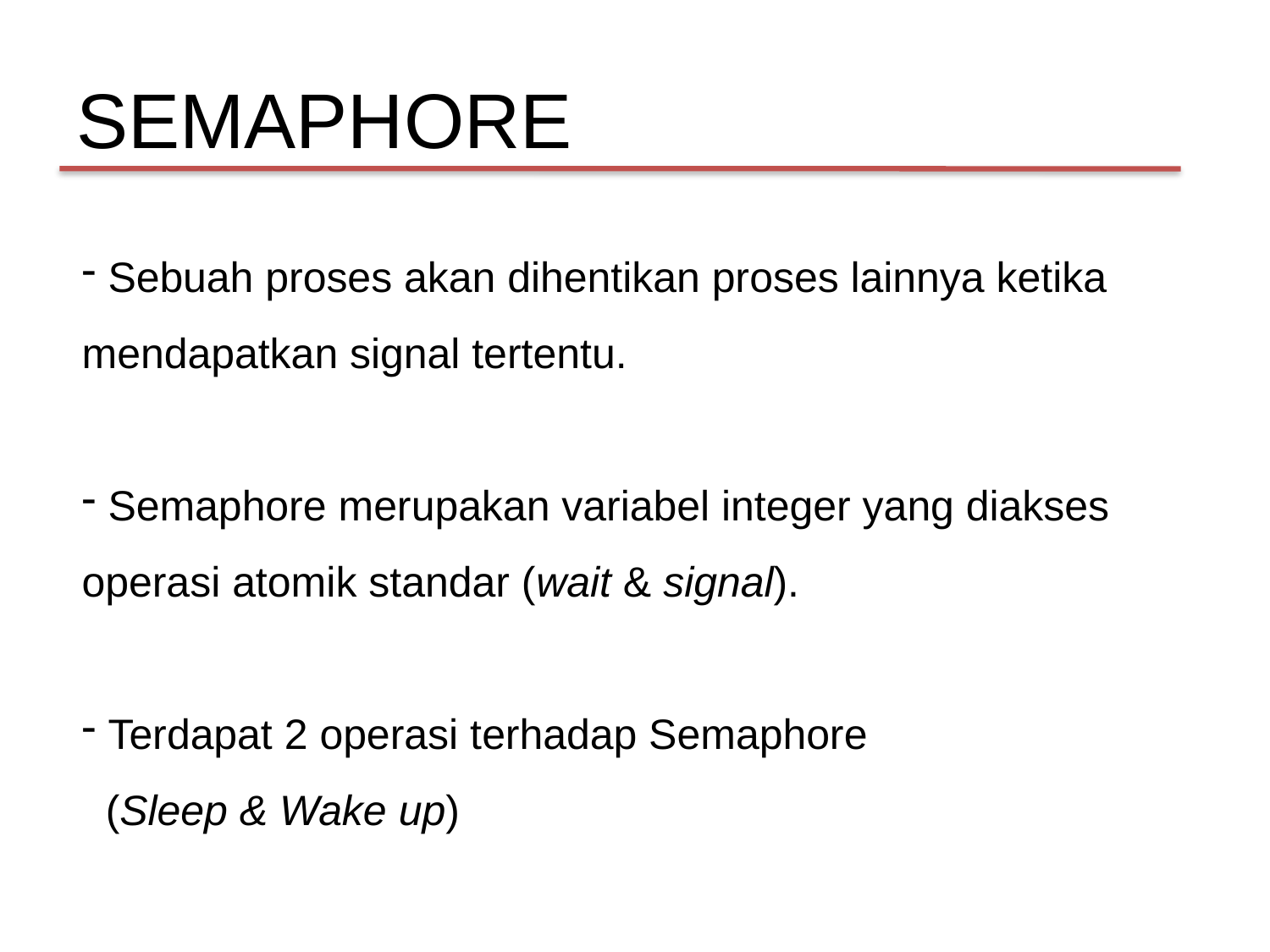

SEMAPHORE
 Sebuah proses akan dihentikan proses lainnya ketika mendapatkan signal tertentu.

 Semaphore merupakan variabel integer yang diakses operasi atomik standar (wait & signal).

 Terdapat 2 operasi terhadap Semaphore
  (Sleep & Wake up)